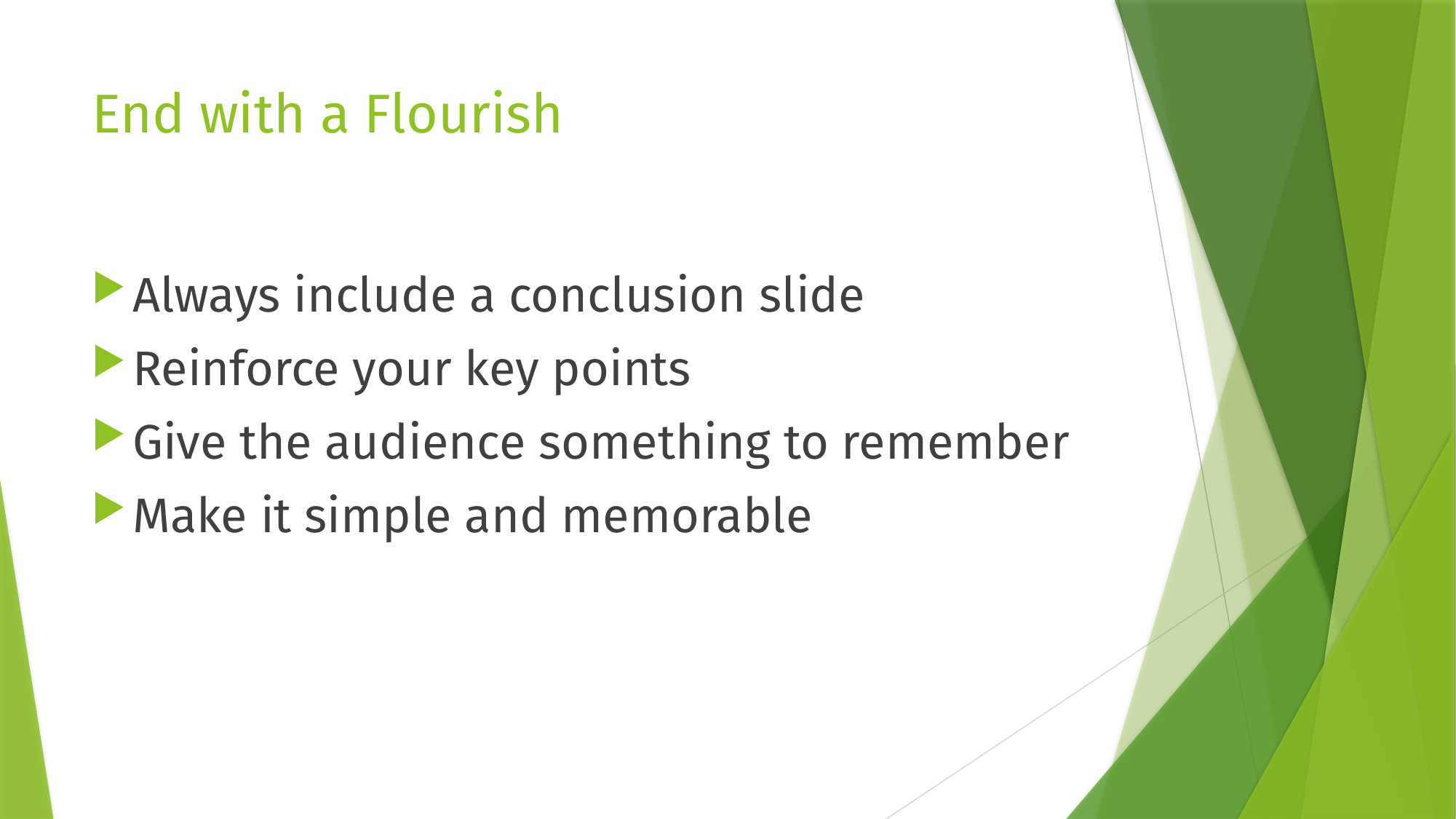

# End with a Flourish
Always include a conclusion slide
Reinforce your key points
Give the audience something to remember
Make it simple and memorable